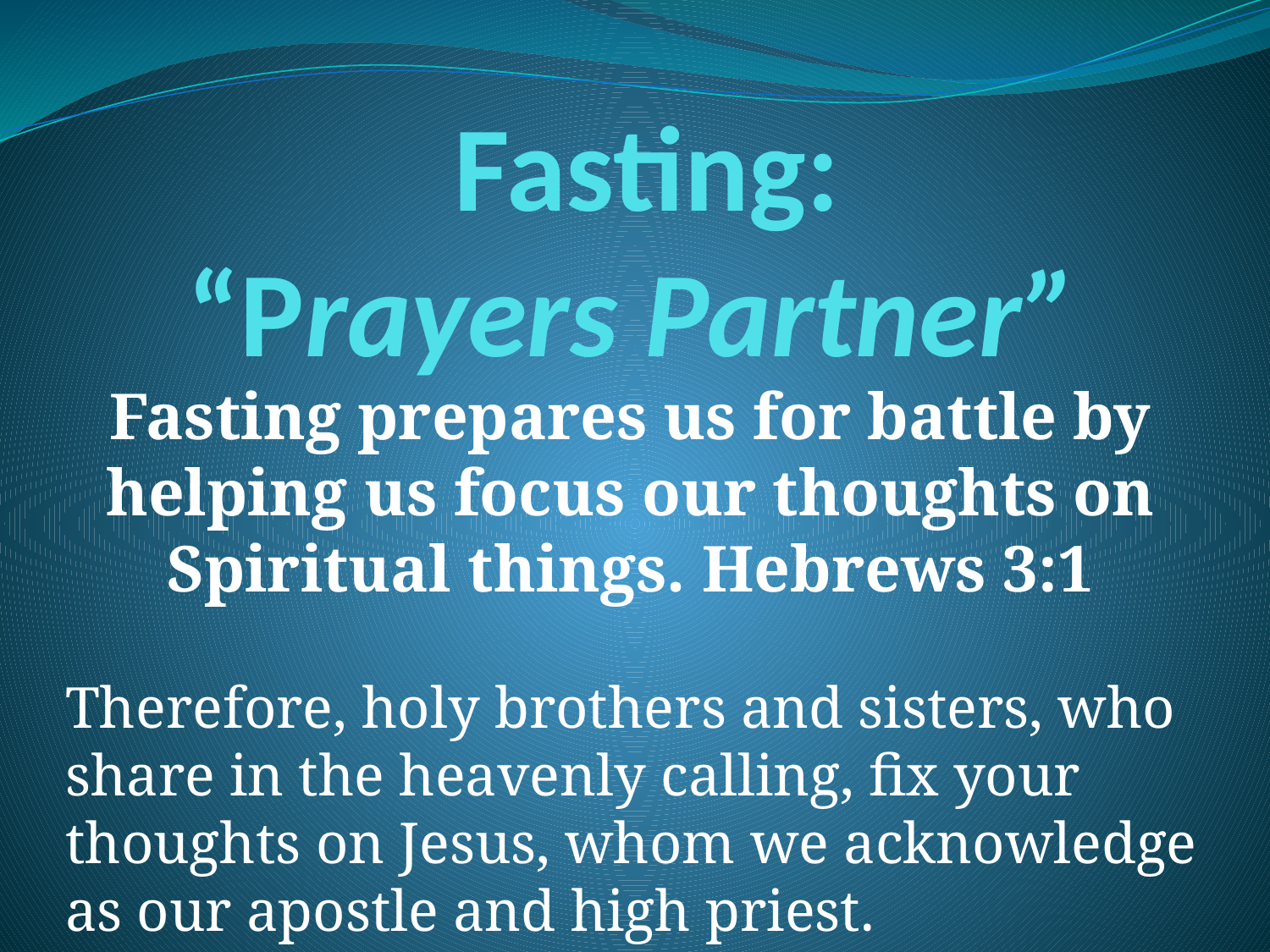

# Fasting: “Prayers Partner”
Fasting prepares us for battle by helping us focus our thoughts on Spiritual things. Hebrews 3:1

Therefore, holy brothers and sisters, who share in the heavenly calling, fix your thoughts on Jesus, whom we acknowledge as our apostle and high priest.